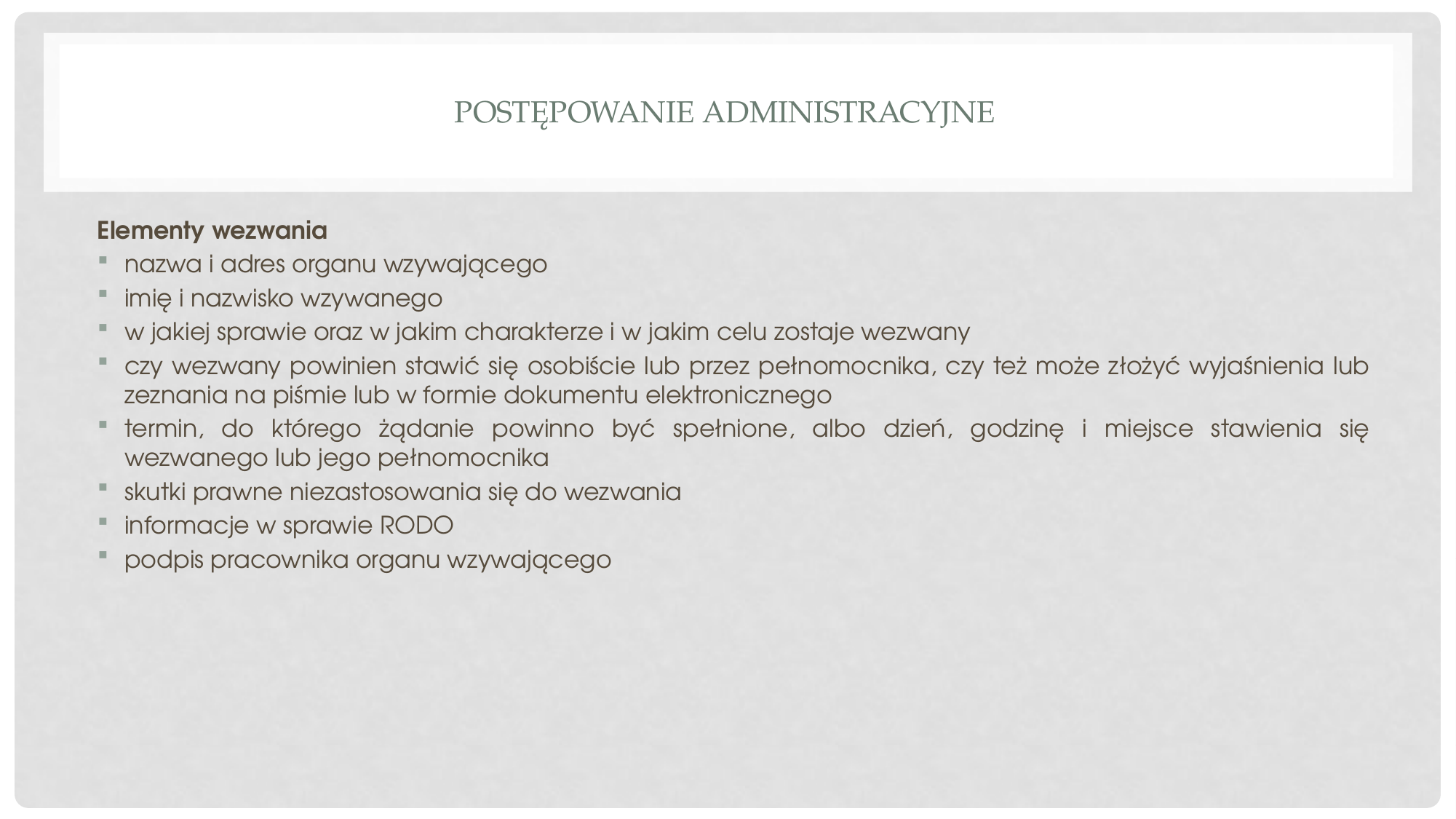

# Postępowanie administracyjne
Elementy wezwania
nazwa i adres organu wzywającego
imię i nazwisko wzywanego
w jakiej sprawie oraz w jakim charakterze i w jakim celu zostaje wezwany
czy wezwany powinien stawić się osobiście lub przez pełnomocnika, czy też może złożyć wyjaśnienia lub zeznania na piśmie lub w formie dokumentu elektronicznego
termin, do którego żądanie powinno być spełnione, albo dzień, godzinę i miejsce stawienia się wezwanego lub jego pełnomocnika
skutki prawne niezastosowania się do wezwania
informacje w sprawie RODO
podpis pracownika organu wzywającego